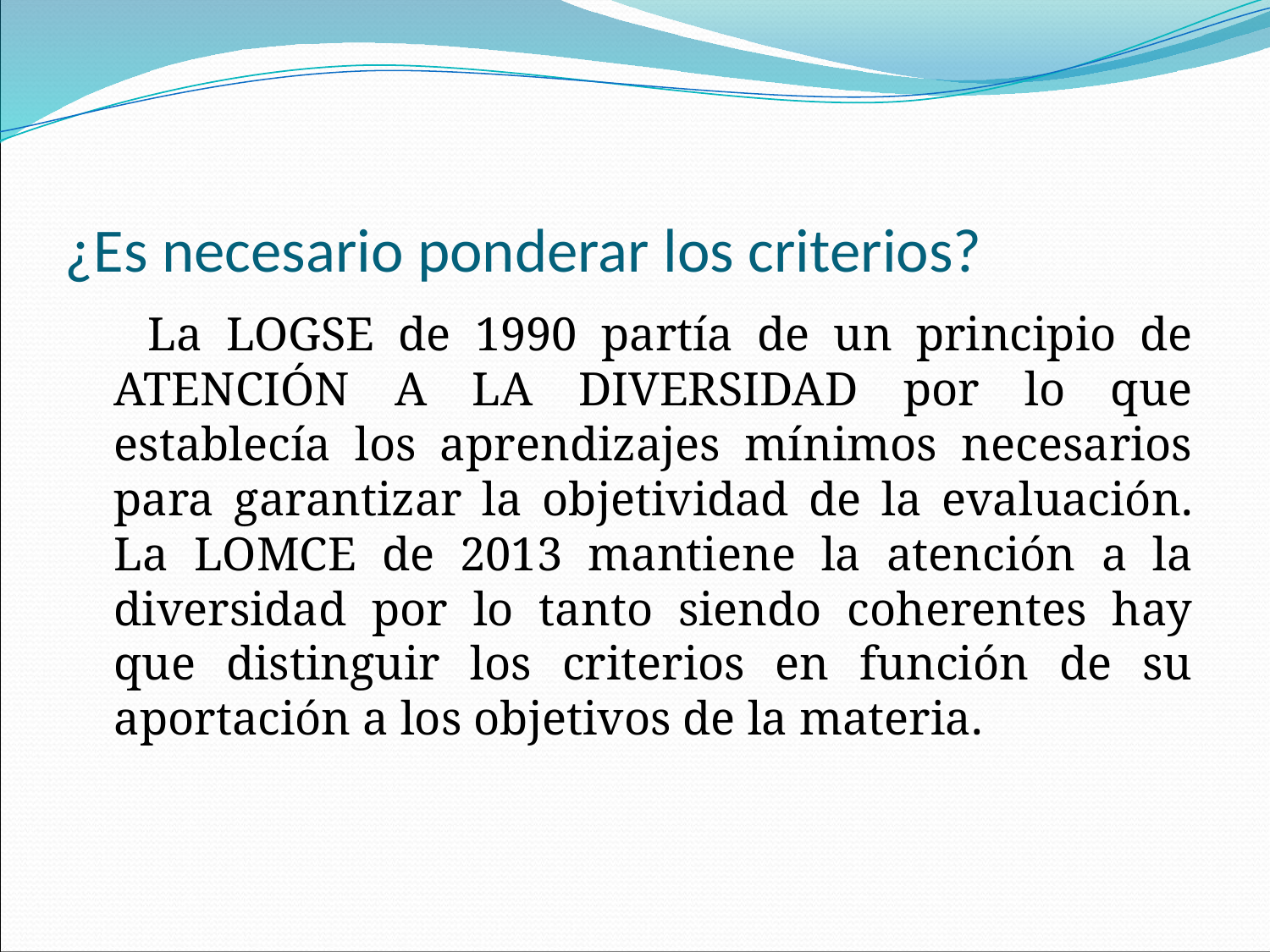

# ¿Es necesario ponderar los criterios?
   La LOGSE de 1990 partía de un principio de ATENCIÓN A LA DIVERSIDAD por lo que establecía los aprendizajes mínimos necesarios para garantizar la objetividad de la evaluación. La LOMCE de 2013 mantiene la atención a la diversidad por lo tanto siendo coherentes hay que distinguir los criterios en función de su aportación a los objetivos de la materia.